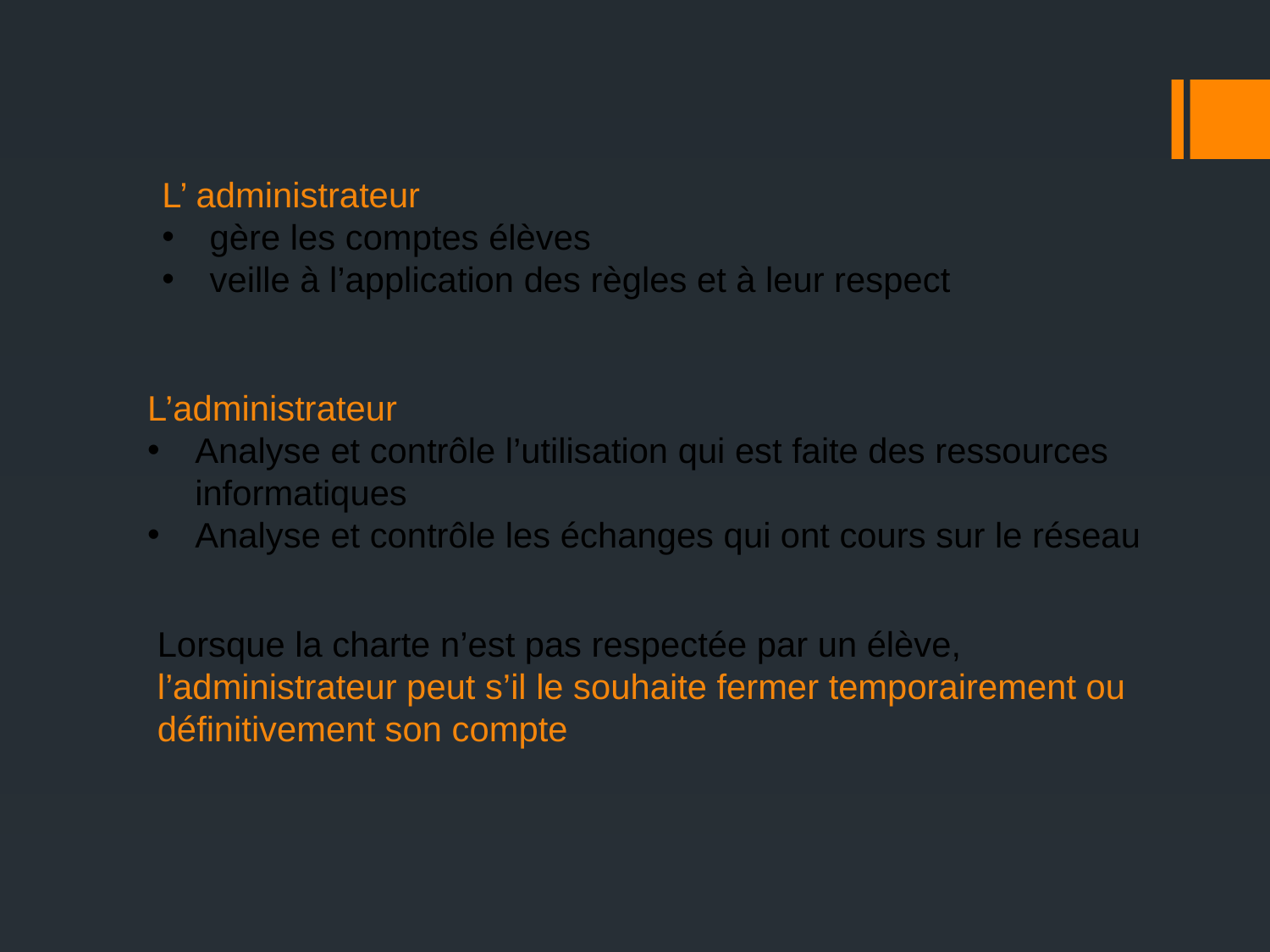

L’ administrateur
gère les comptes élèves
veille à l’application des règles et à leur respect
L’administrateur
Analyse et contrôle l’utilisation qui est faite des ressources informatiques
Analyse et contrôle les échanges qui ont cours sur le réseau

Lorsque la charte n’est pas respectée par un élève, l’administrateur peut s’il le souhaite fermer temporairement ou définitivement son compte